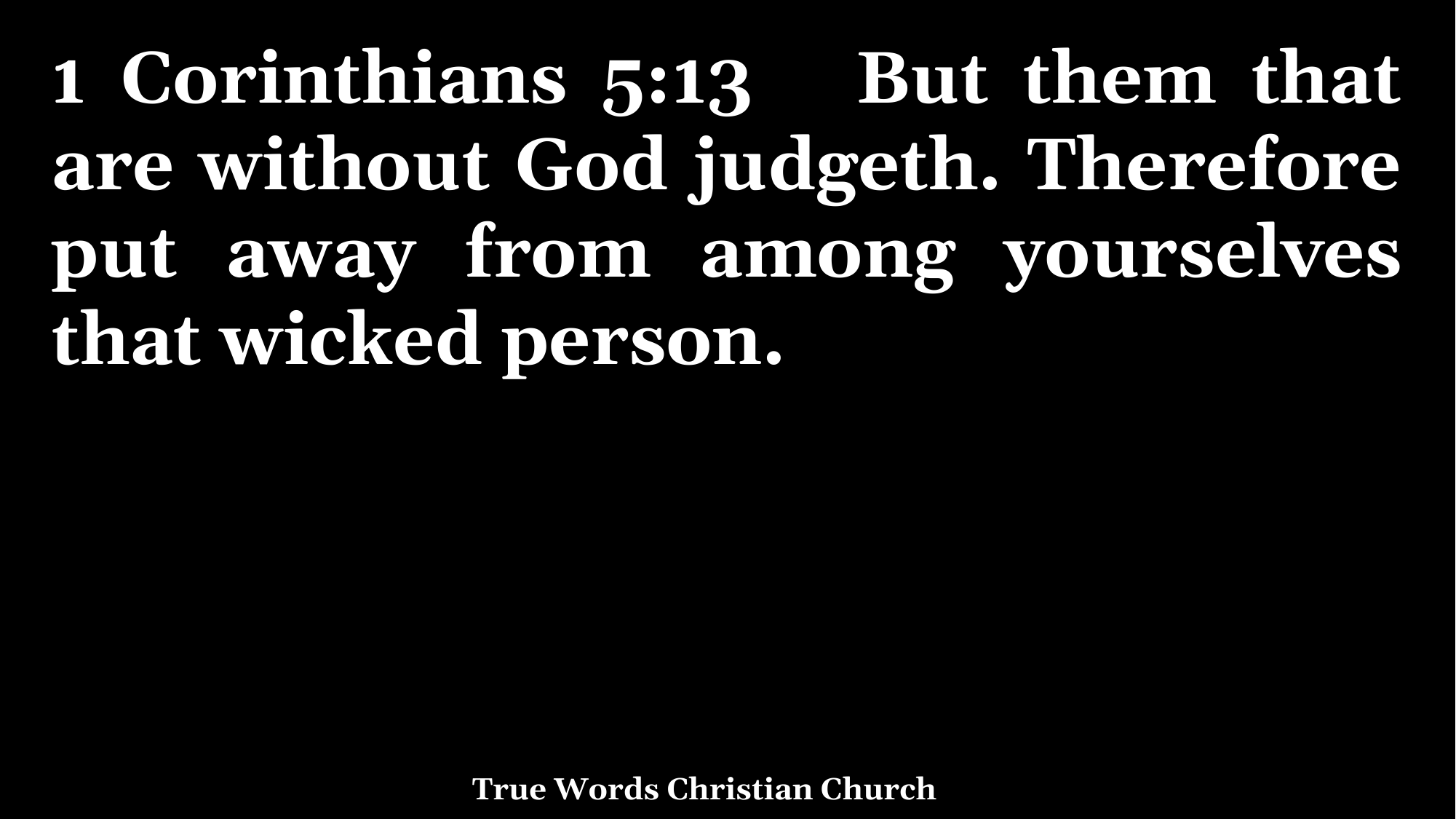

1 Corinthians 5:13   But them that are without God judgeth. Therefore put away from among yourselves that wicked person.
True Words Christian Church